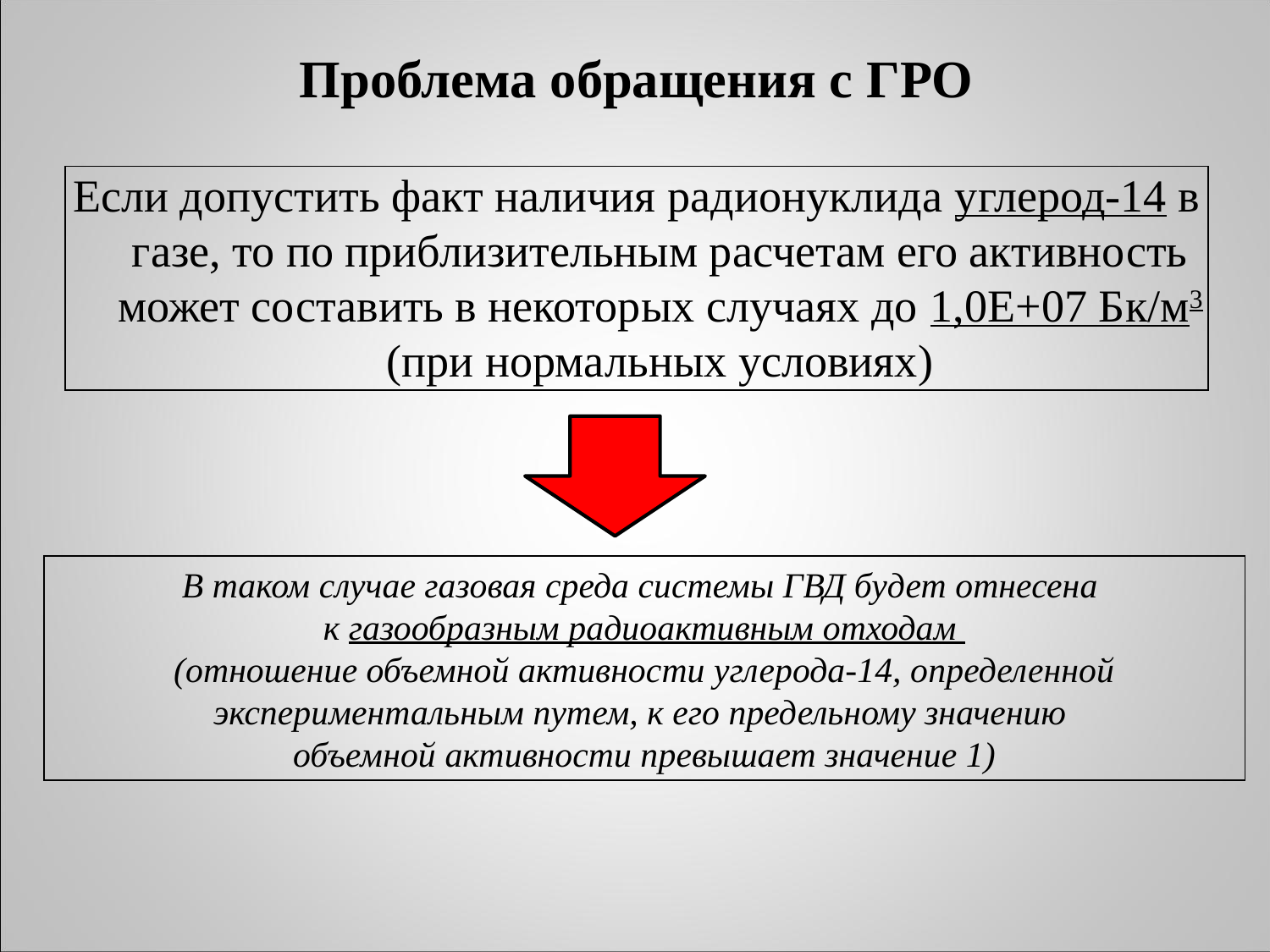

# Проблема обращения с ГРО
Если допустить факт наличия радионуклида углерод-14 в газе, то по приблизительным расчетам его активность может составить в некоторых случаях до 1,0Е+07 Бк/м3 (при нормальных условиях)

В таком случае газовая среда системы ГВД будет отнесена
к газообразным радиоактивным отходам
(отношение объемной активности углерода-14, определенной экспериментальным путем, к его предельному значению
объемной активности превышает значение 1)